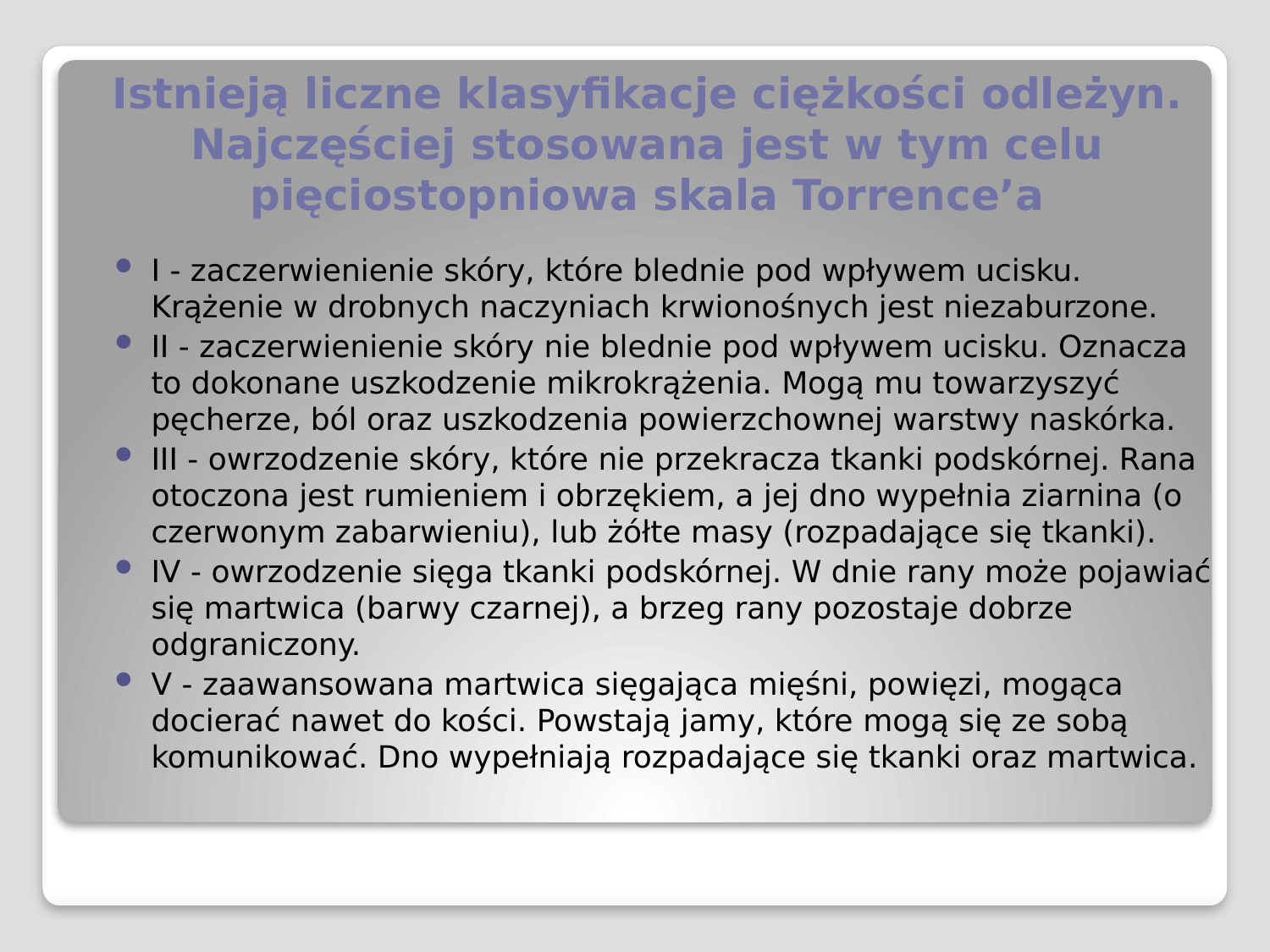

# Istnieją liczne klasyfikacje ciężkości odleżyn. Najczęściej stosowana jest w tym celu pięciostopniowa skala Torrence’a
I - zaczerwienienie skóry, które blednie pod wpływem ucisku. Krążenie w drobnych naczyniach krwionośnych jest niezaburzone.
II - zaczerwienienie skóry nie blednie pod wpływem ucisku. Oznacza to dokonane uszkodzenie mikrokrążenia. Mogą mu towarzyszyć pęcherze, ból oraz uszkodzenia powierzchownej warstwy naskórka.
III - owrzodzenie skóry, które nie przekracza tkanki podskórnej. Rana otoczona jest rumieniem i obrzękiem, a jej dno wypełnia ziarnina (o czerwonym zabarwieniu), lub żółte masy (rozpadające się tkanki).
IV - owrzodzenie sięga tkanki podskórnej. W dnie rany może pojawiać się martwica (barwy czarnej), a brzeg rany pozostaje dobrze odgraniczony.
V - zaawansowana martwica sięgająca mięśni, powięzi, mogąca docierać nawet do kości. Powstają jamy, które mogą się ze sobą komunikować. Dno wypełniają rozpadające się tkanki oraz martwica.